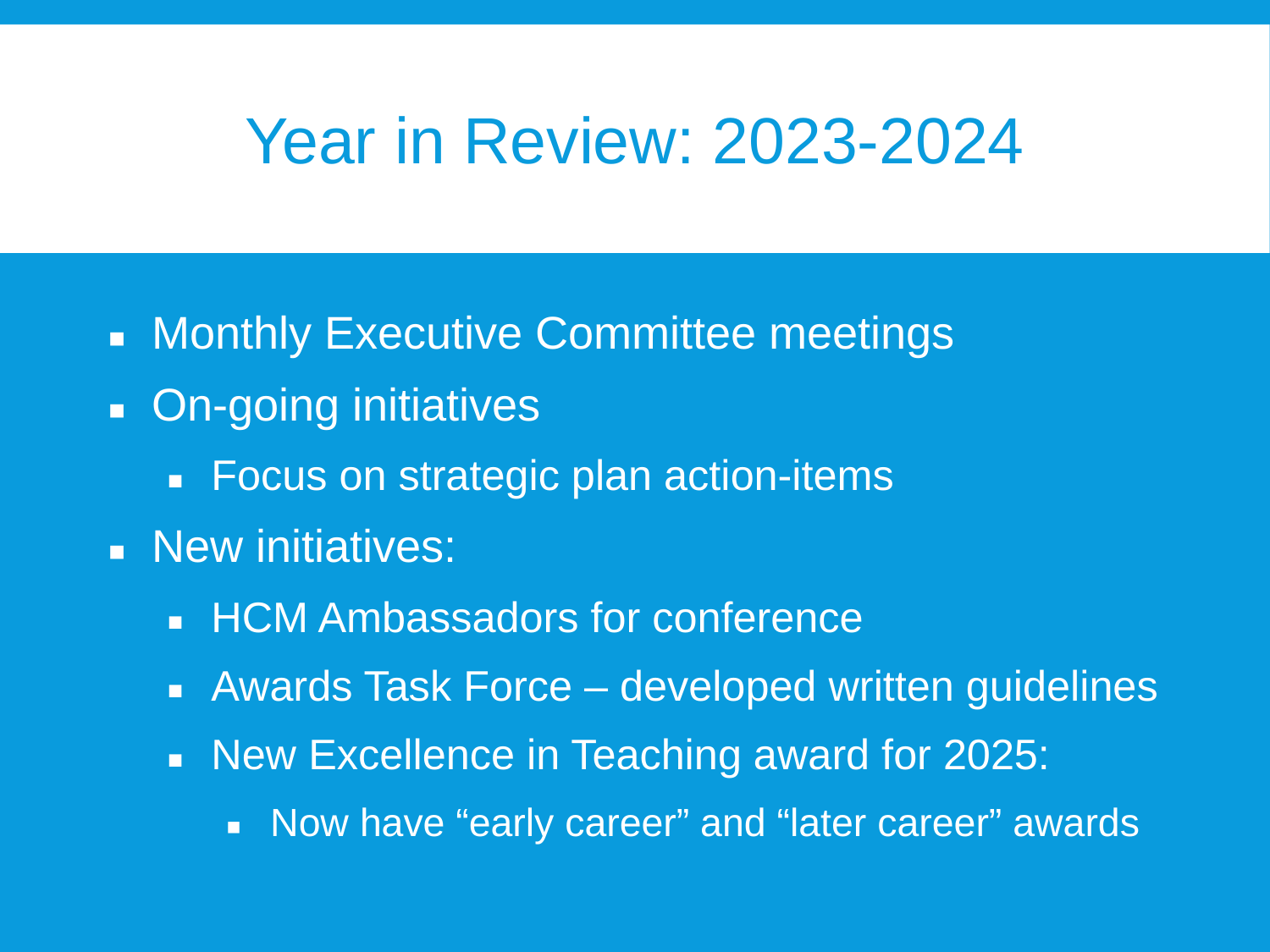

# Year in Review: 2023-2024
Monthly Executive Committee meetings
On-going initiatives
Focus on strategic plan action-items
New initiatives:
HCM Ambassadors for conference
Awards Task Force – developed written guidelines
New Excellence in Teaching award for 2025:
Now have “early career” and “later career” awards